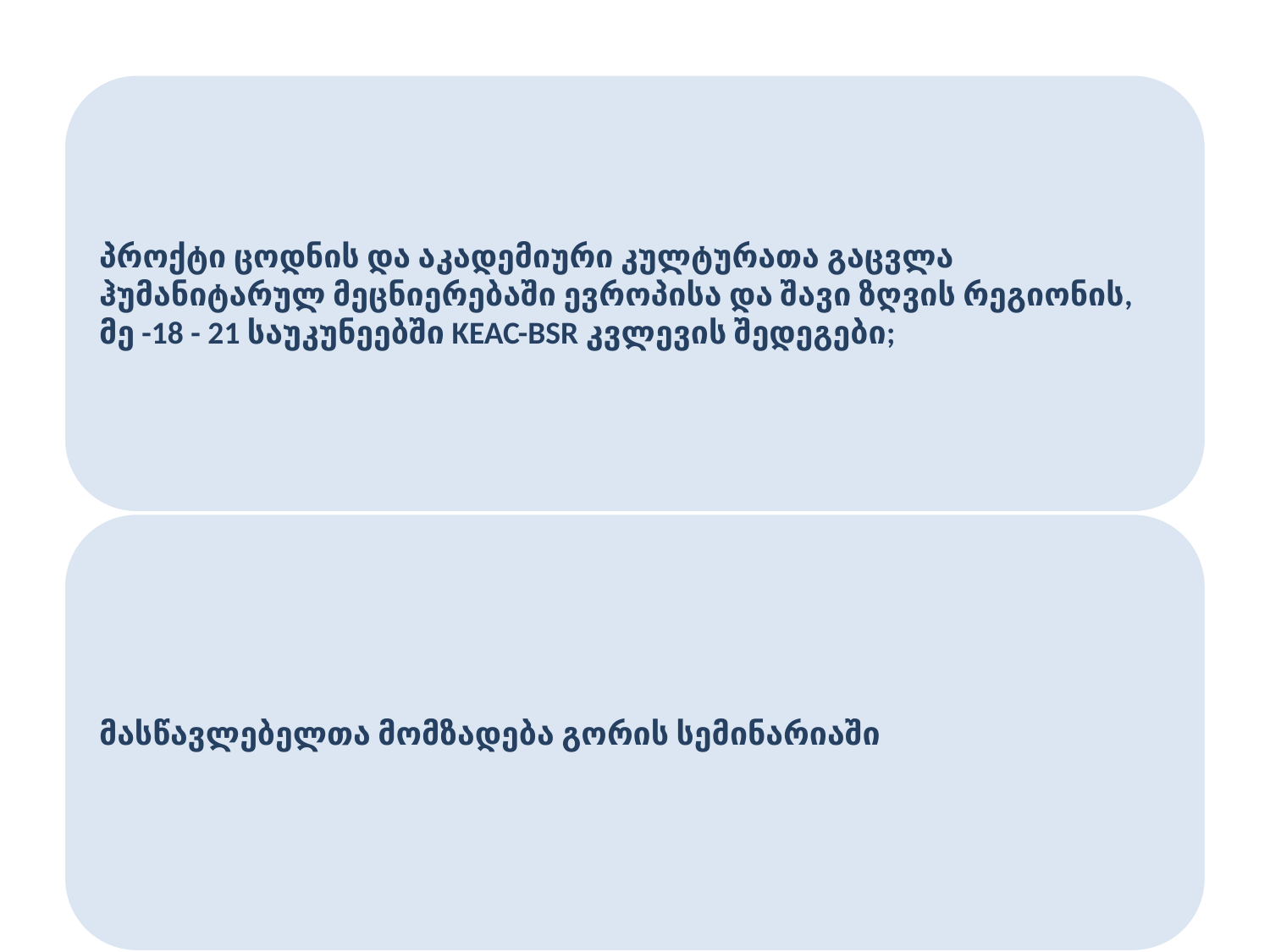

პროქტი ცოდნის და აკადემიური კულტურათა გაცვლა  ჰუმანიტარულ მეცნიერებაში ევროპისა და შავი ზღვის რეგიონის, მე -18 - 21 საუკუნეებში KEAC-BSR კვლევის შედეგები;
მასწავლებელთა მომზადება გორის სემინარიაში